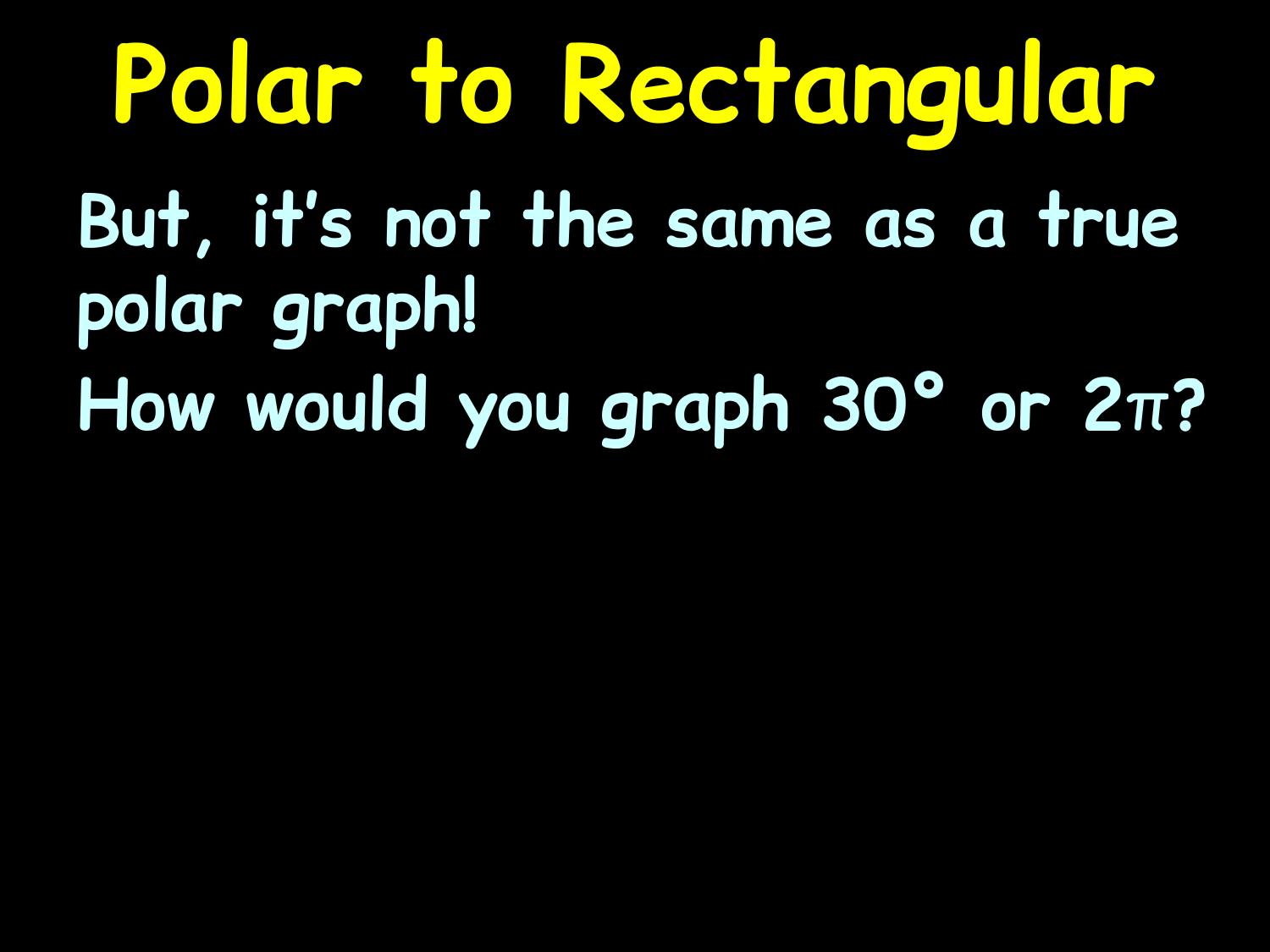

# Polar to Rectangular
But, it’s not the same as a true polar graph!
How would you graph 30º or 2π?